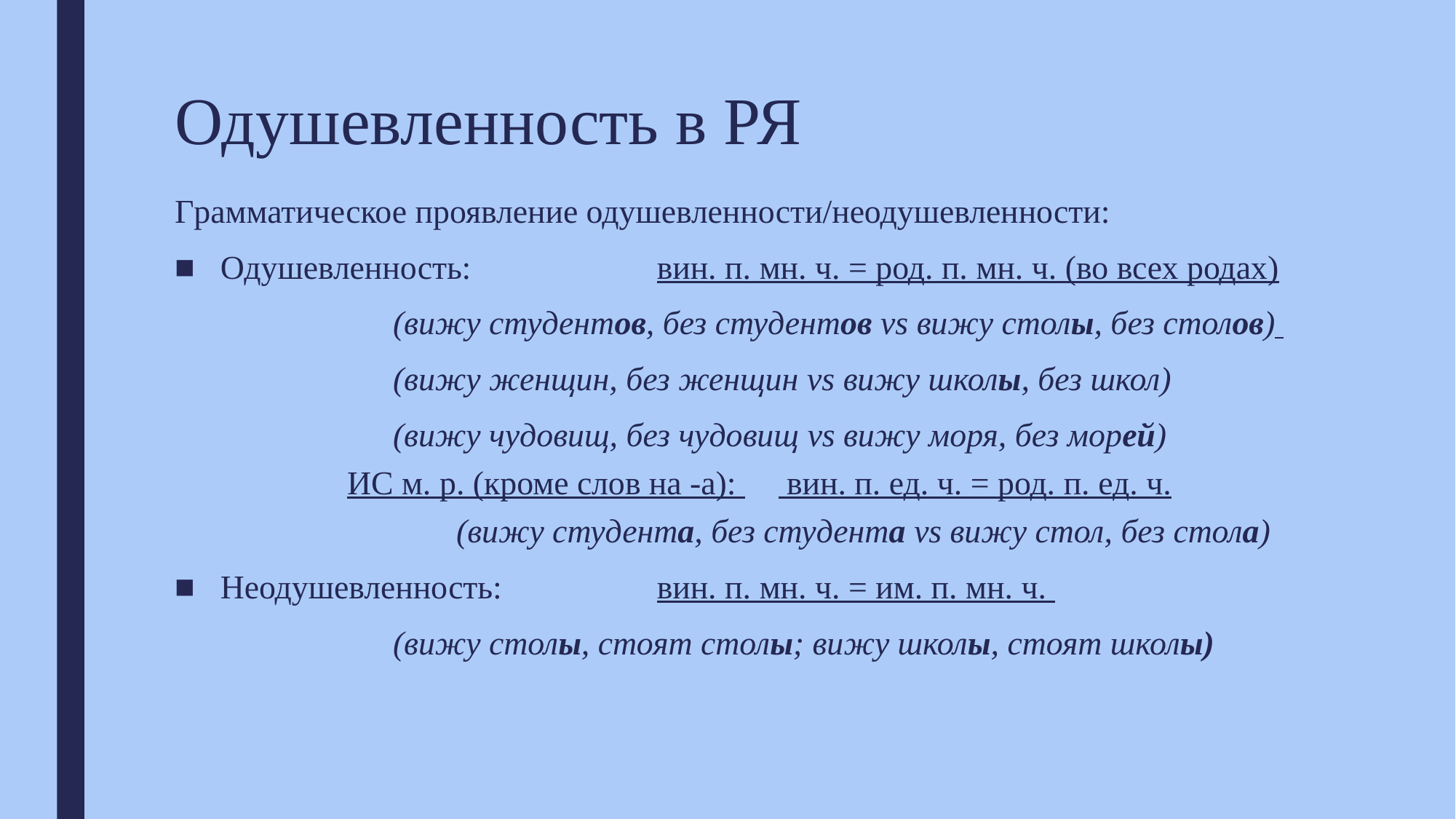

# Одушевленность в РЯ
Грамматическое проявление одушевленности/неодушевленности:
Одушевленность: 		вин. п. мн. ч. = род. п. мн. ч. (во всех родах)
		(вижу студентов, без студентов vs вижу столы, без столов)
		(вижу женщин, без женщин vs вижу школы, без школ)
		(вижу чудовищ, без чудовищ vs вижу моря, без морей)
	ИС м. р. (кроме слов на -а):      вин. п. ед. ч. = род. п. ед. ч.
		(вижу студента, без студента vs вижу стол, без стола)
Неодушевленность: 		вин. п. мн. ч. = им. п. мн. ч.
	 	(вижу столы, стоят столы; вижу школы, стоят школы)